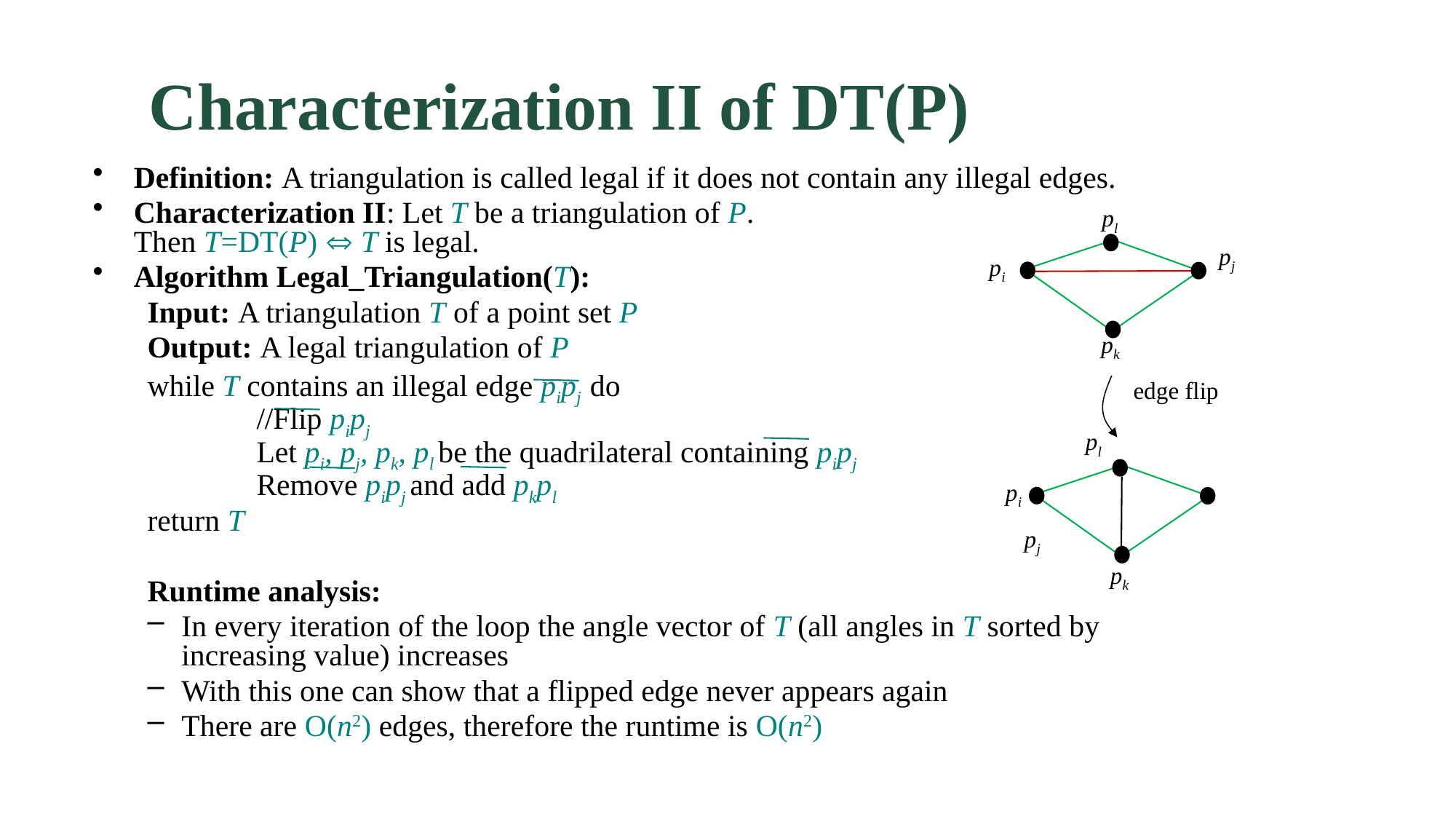

Characterization II of DT(P)
Definition: A triangulation is called legal if it does not contain any illegal edges.
Characterization II: Let T be a triangulation of P.
Then T=DT(P) ⇔ T is legal.
Algorithm Legal_Triangulation(T):
Input: A triangulation T of a point set P
Output: A legal triangulation of P
while T contains an illegal edge pipj  do
	//Flip pipj
	Let pi, pj, pk, pl be the quadrilateral containing pipj
	Remove pipj and add pkpl
return T

Runtime analysis:
In every iteration of the loop the angle vector of T (all angles in T sorted by increasing value) increases
With this one can show that a flipped edge never appears again
There are O(n2) edges, therefore the runtime is O(n2)
pl

pj
pi

pk
edge flip

pl

pi

pj

pk